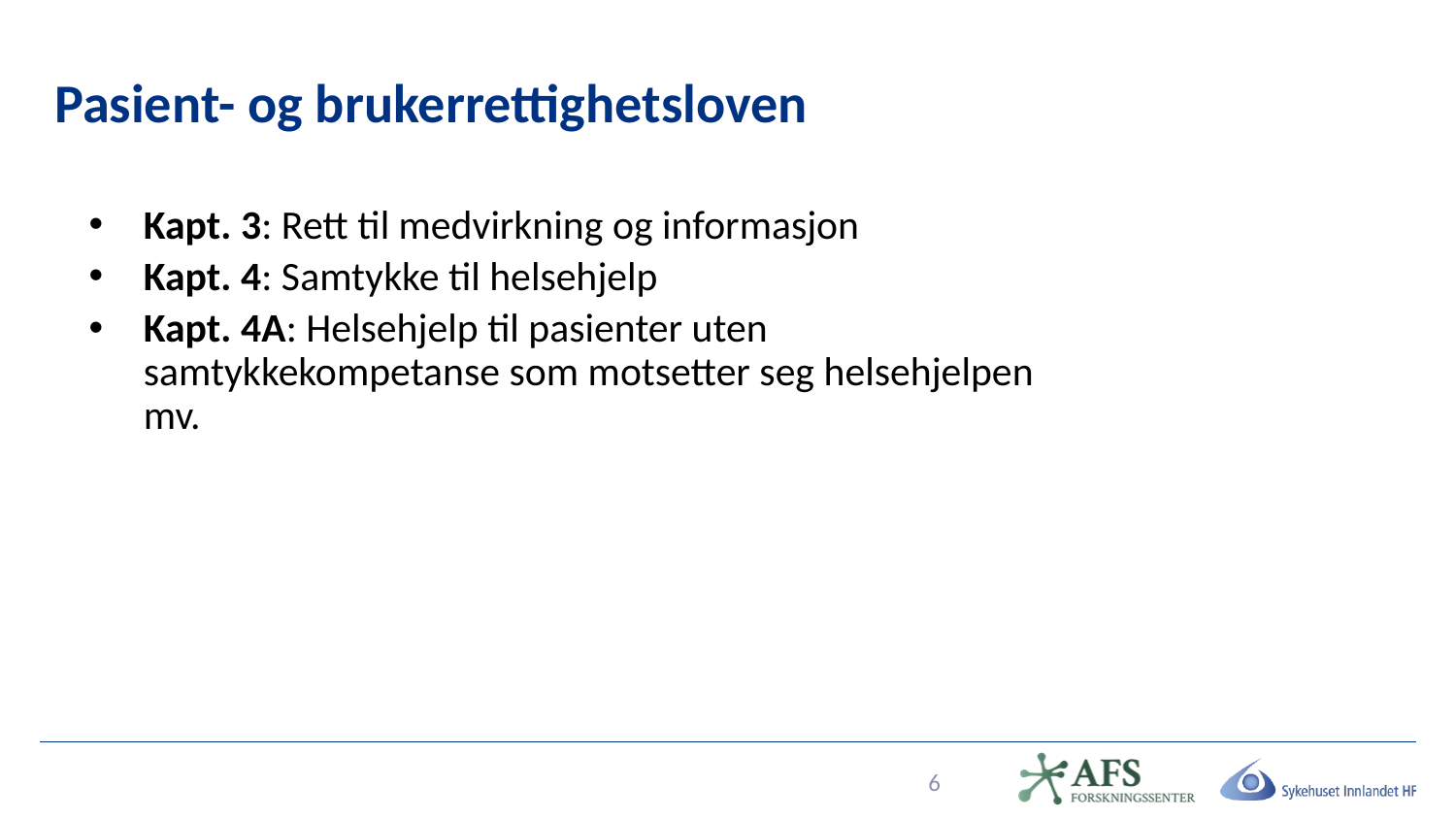

# Pasient- og brukerrettighetsloven
Kapt. 3: Rett til medvirkning og informasjon
Kapt. 4: Samtykke til helsehjelp
Kapt. 4A: Helsehjelp til pasienter uten samtykkekompetanse som motsetter seg helsehjelpen mv.
6